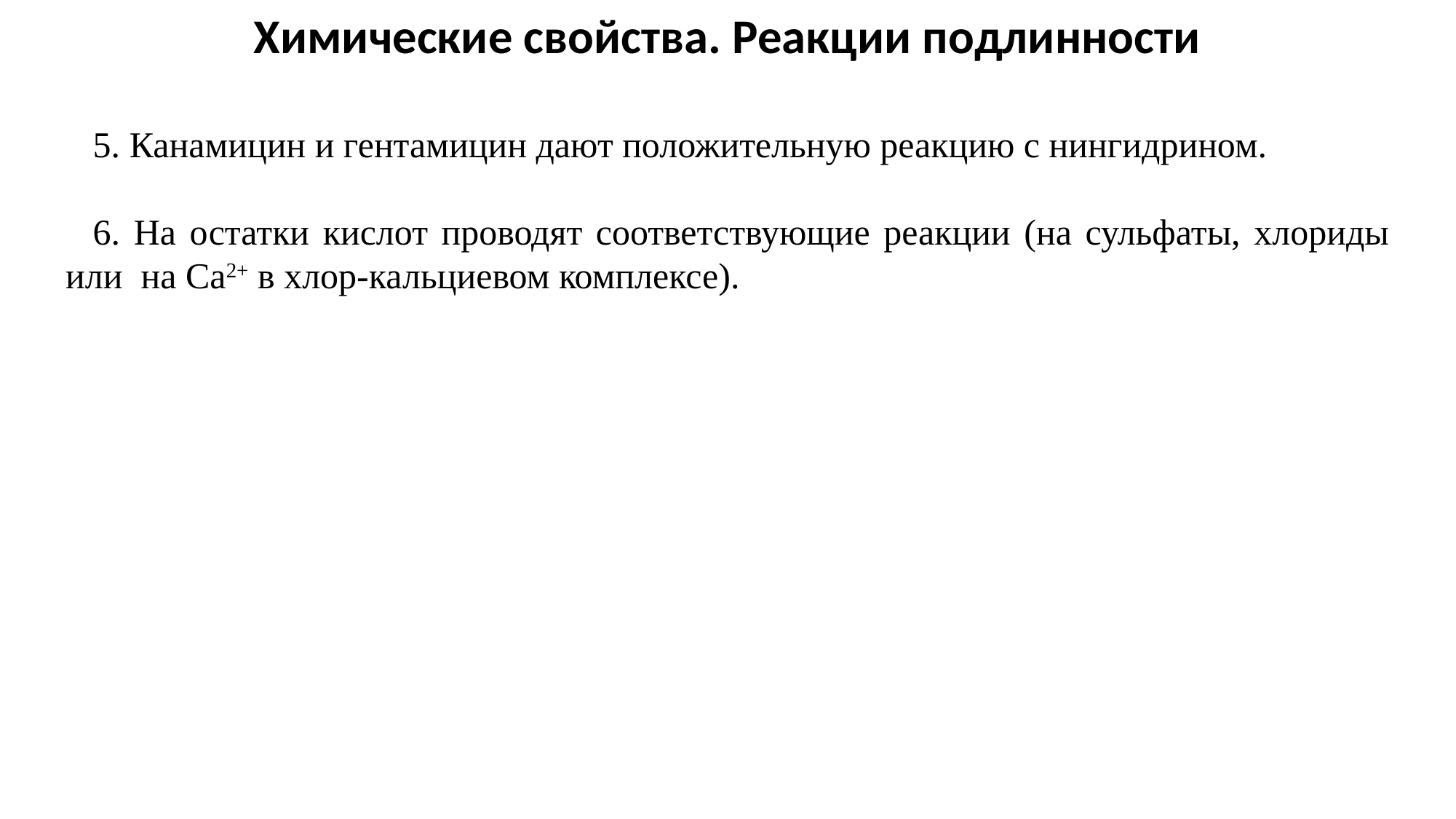

Химические свойства. Реакции подлинности
5. Канамицин и гентамицин дают положительную реакцию с нингидрином.

6. На остатки кислот проводят соответствующие реакции (на сульфаты, хлориды или  на Ca2+ в хлор-кальциевом комплексе).